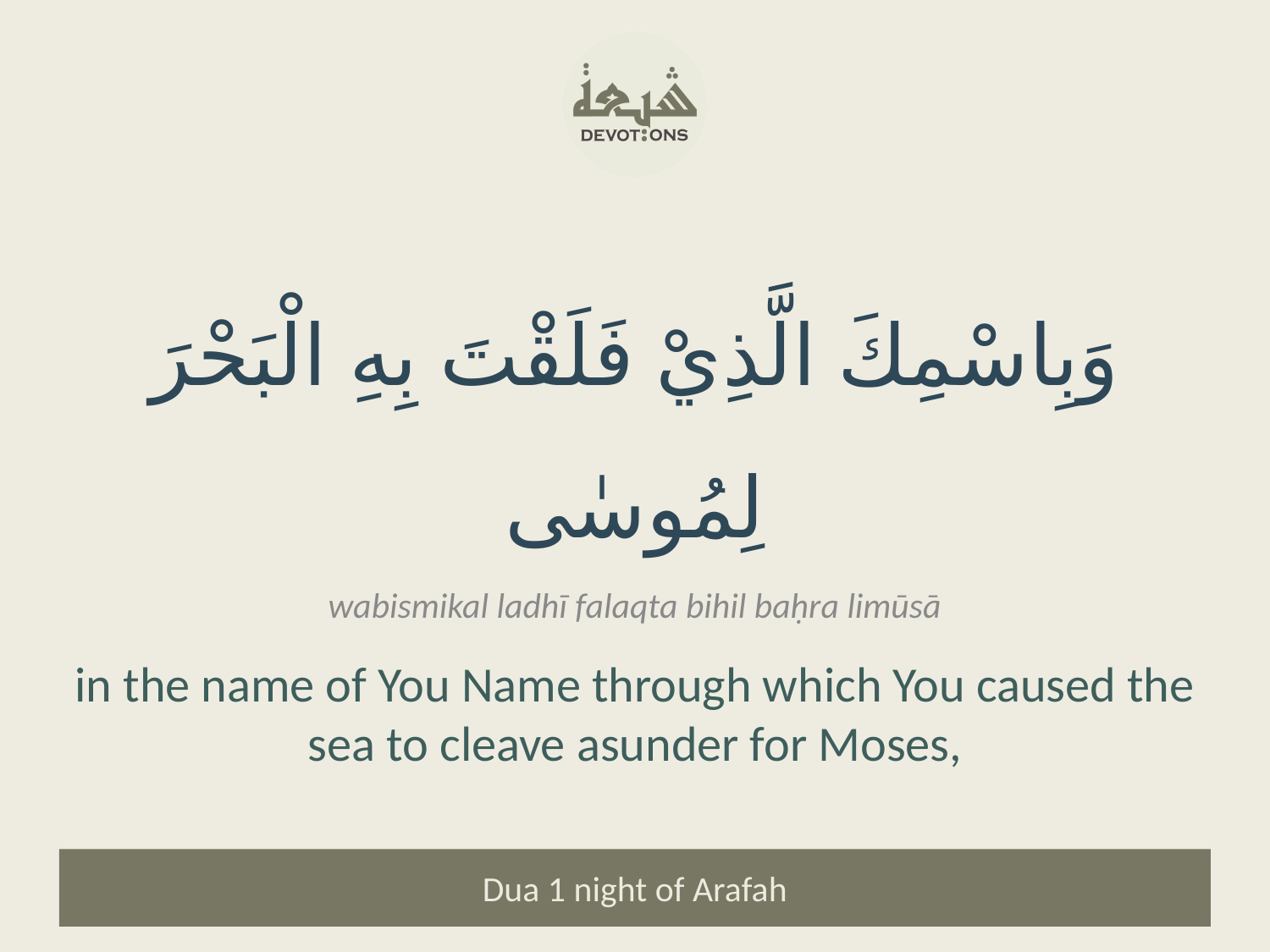

وَبِاسْمِكَ الَّذِيْ فَلَقْتَ بِهِ الْبَحْرَ لِمُوسٰى
wabismikal ladhī falaqta bihil baḥra limūsā
in the name of You Name through which You caused the sea to cleave asunder for Moses,
Dua 1 night of Arafah